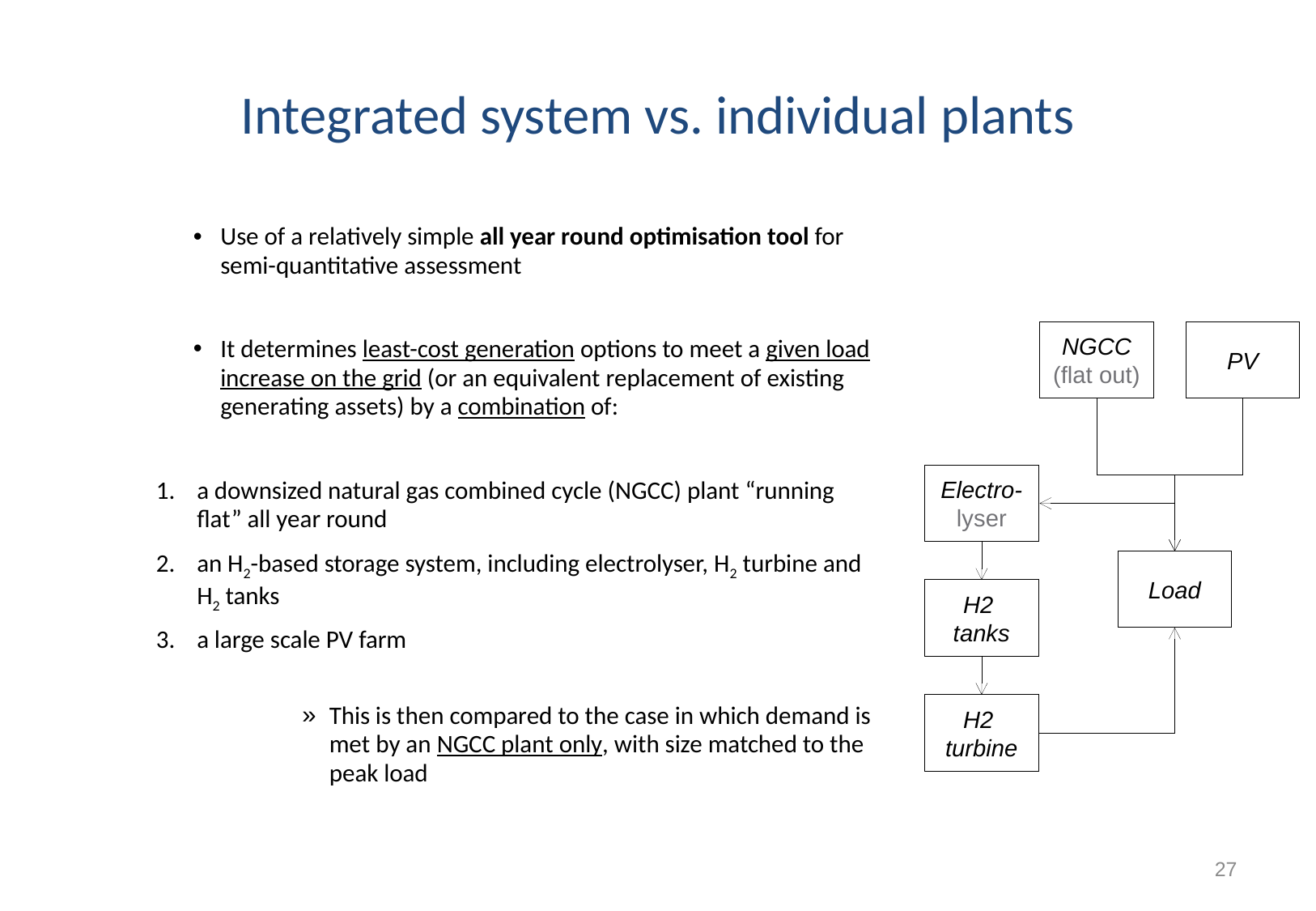

# Integrated system vs. individual plants
Use of a relatively simple all year round optimisation tool for semi-quantitative assessment

It determines least-cost generation options to meet a given load increase on the grid (or an equivalent replacement of existing generating assets) by a combination of:

a downsized natural gas combined cycle (NGCC) plant “running flat” all year round
an H2-based storage system, including electrolyser, H2 turbine and H2 tanks
a large scale PV farm

This is then compared to the case in which demand is met by an NGCC plant only, with size matched to the peak load

NGCC
(flat out)
PV
Electro-
lyser
Load
H2
tanks
H2
turbine

27